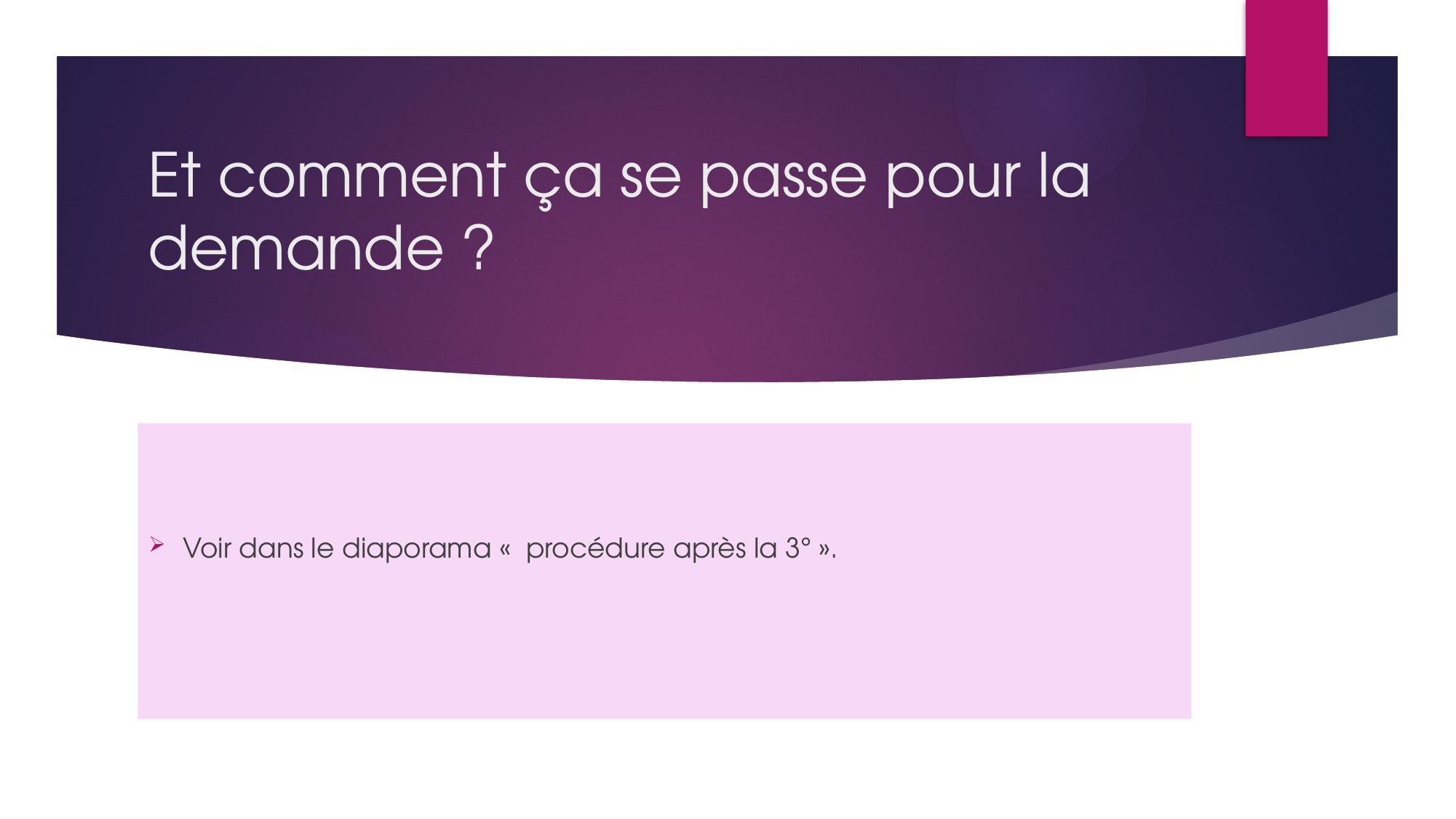

# Et comment ça se passe pour la demande ?
Voir dans le diaporama «  procédure après la 3° ».